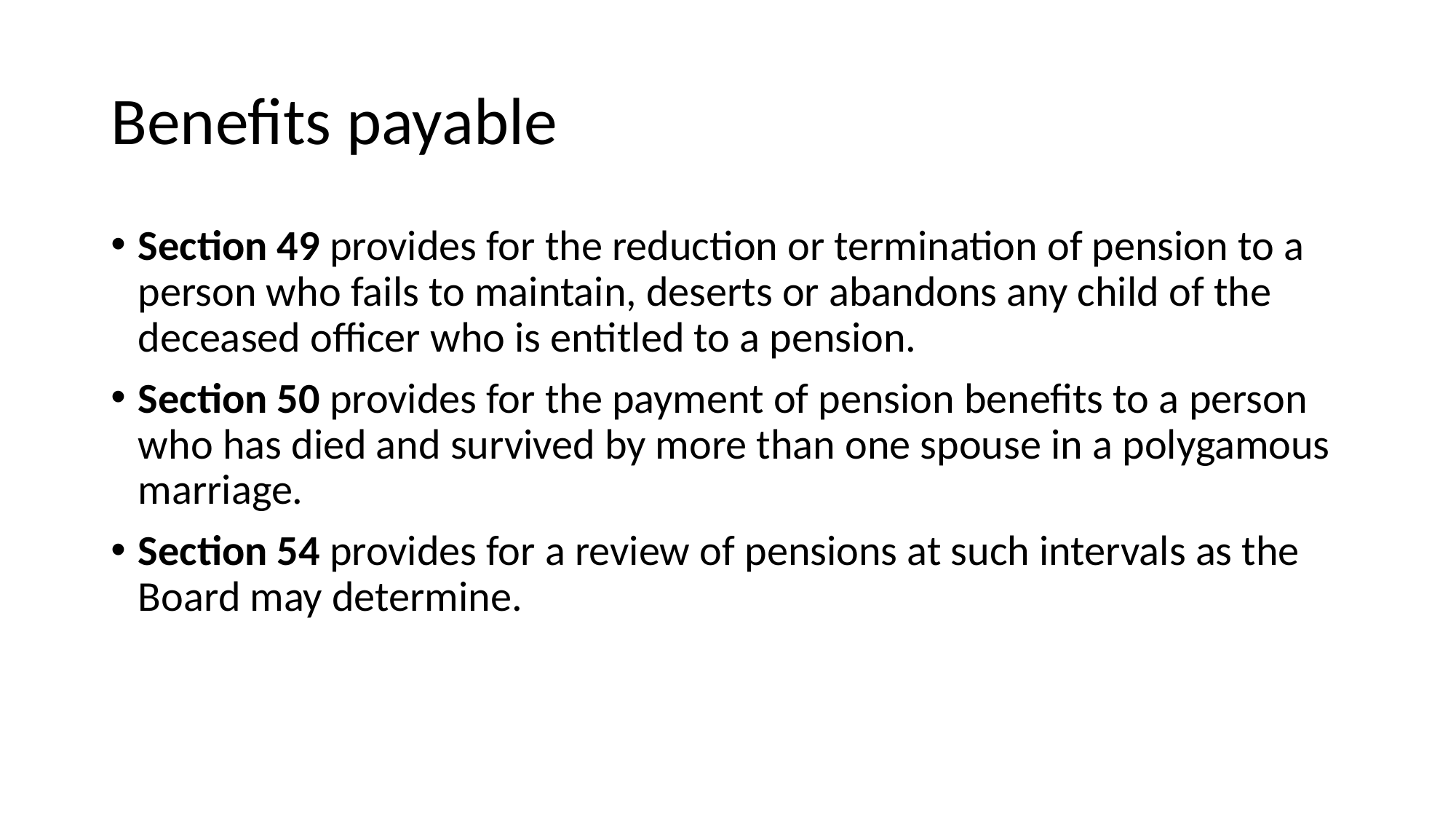

# Benefits payable
Section 49 provides for the reduction or termination of pension to a person who fails to maintain, deserts or abandons any child of the deceased officer who is entitled to a pension.
Section 50 provides for the payment of pension benefits to a person who has died and survived by more than one spouse in a polygamous marriage.
Section 54 provides for a review of pensions at such intervals as the Board may determine.